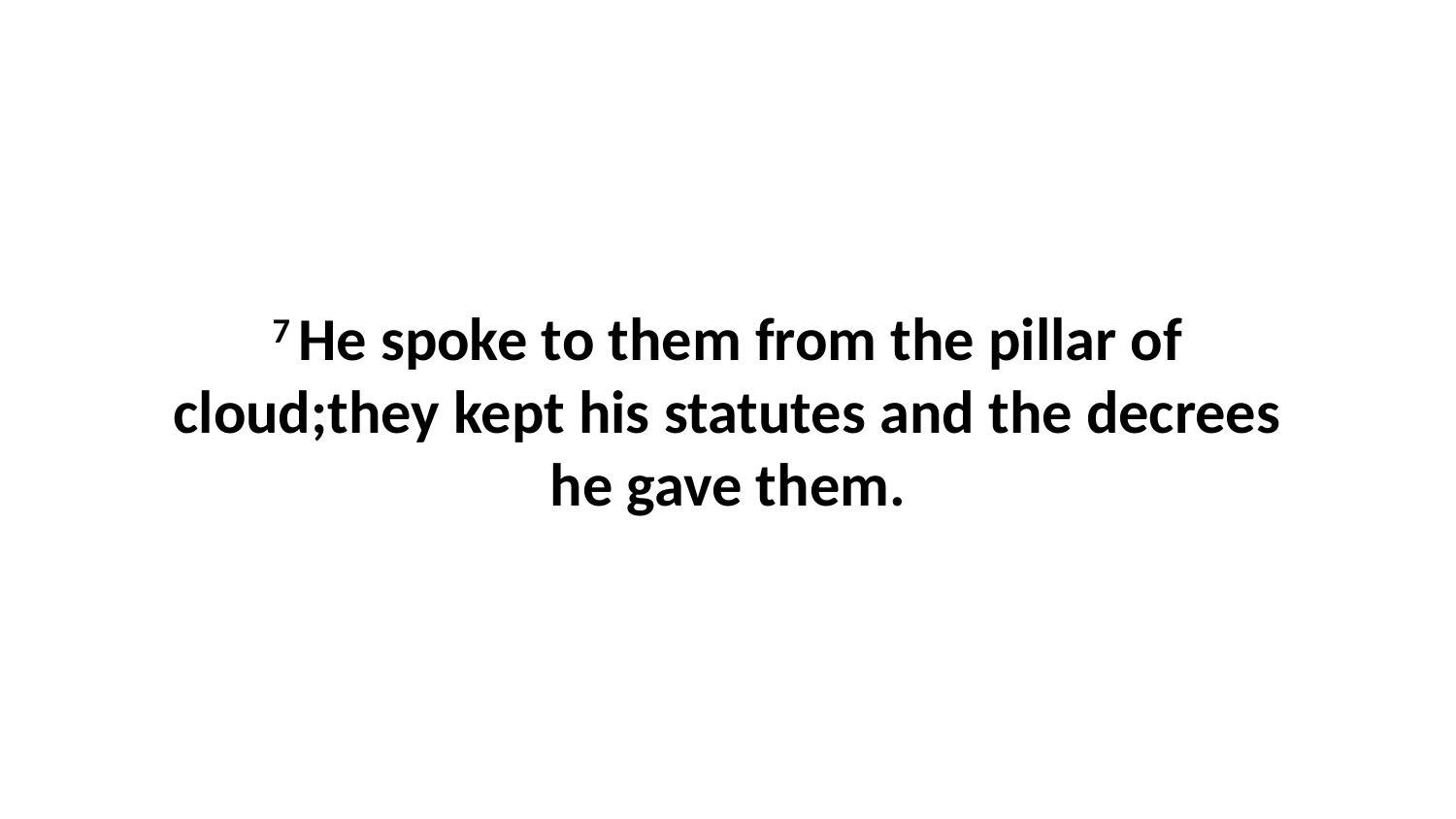

7 He spoke to them from the pillar of cloud;they kept his statutes and the decrees he gave them.